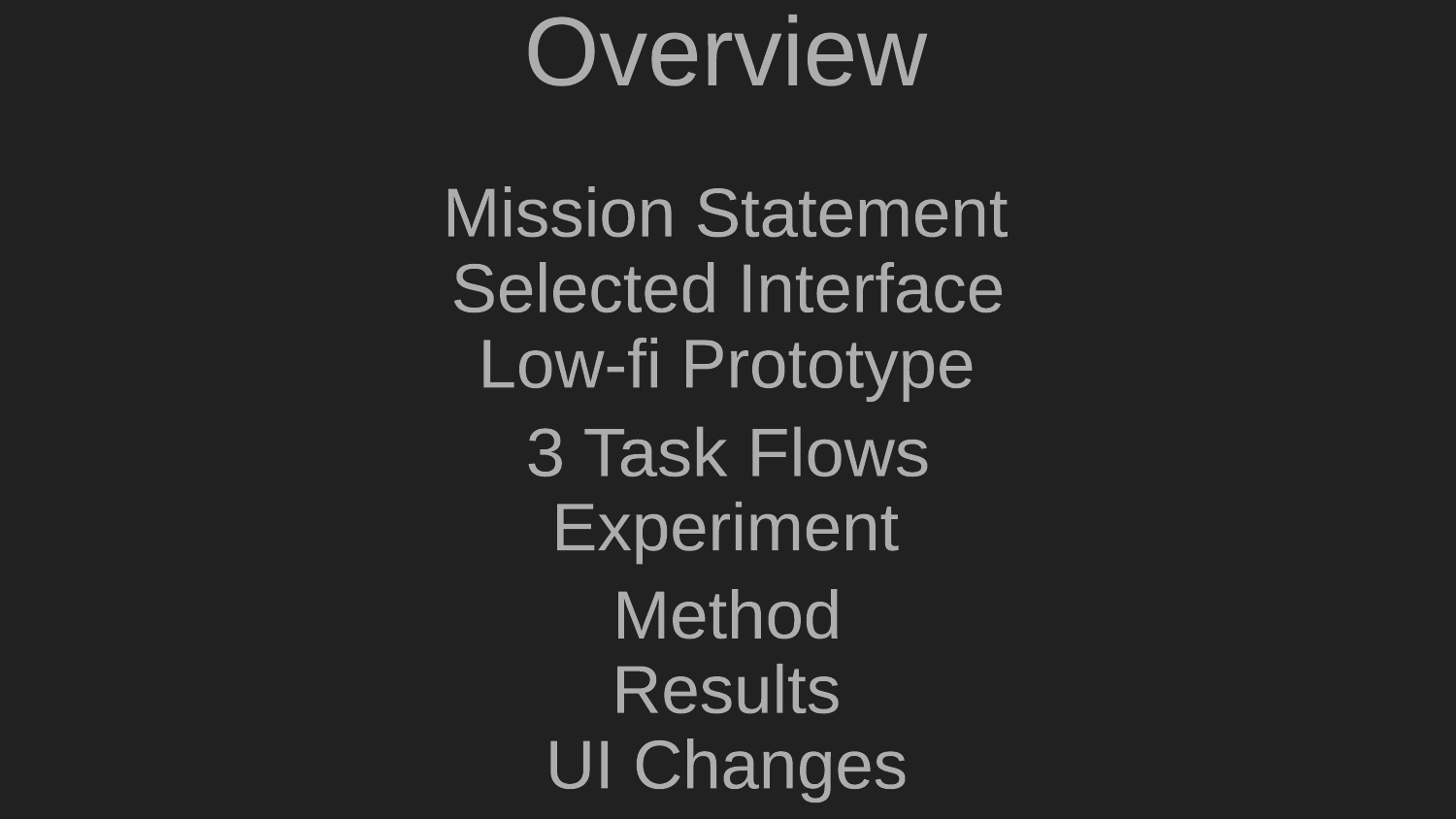

Overview
Mission Statement
Selected Interface
Low-fi Prototype
3 Task Flows
Experiment
Method
Results
UI Changes